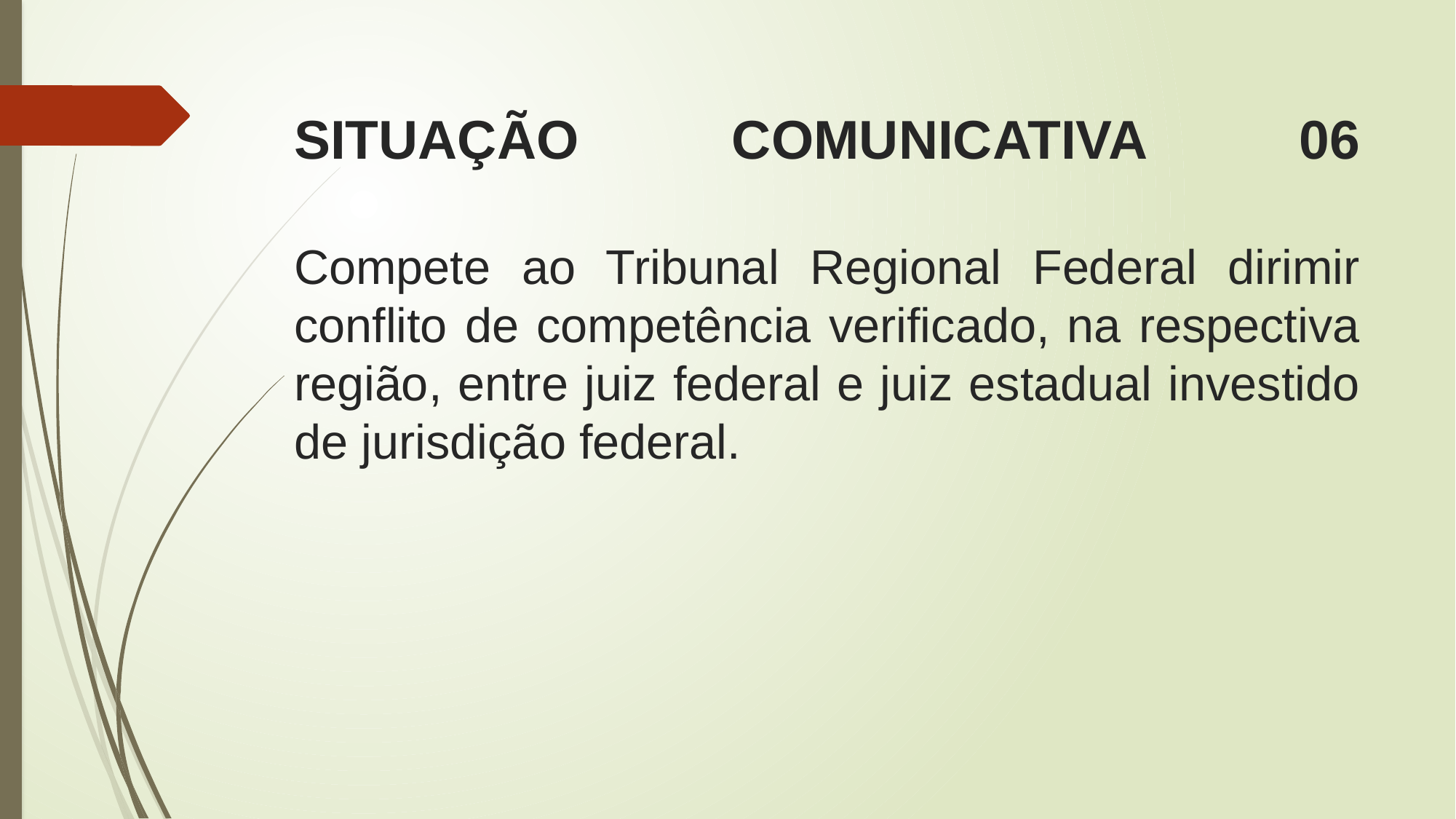

# SITUAÇÃO COMUNICATIVA 06 Compete ao Tribunal Regional Federal dirimir conflito de competência verificado, na respectiva região, entre juiz federal e juiz estadual investido de jurisdição federal.